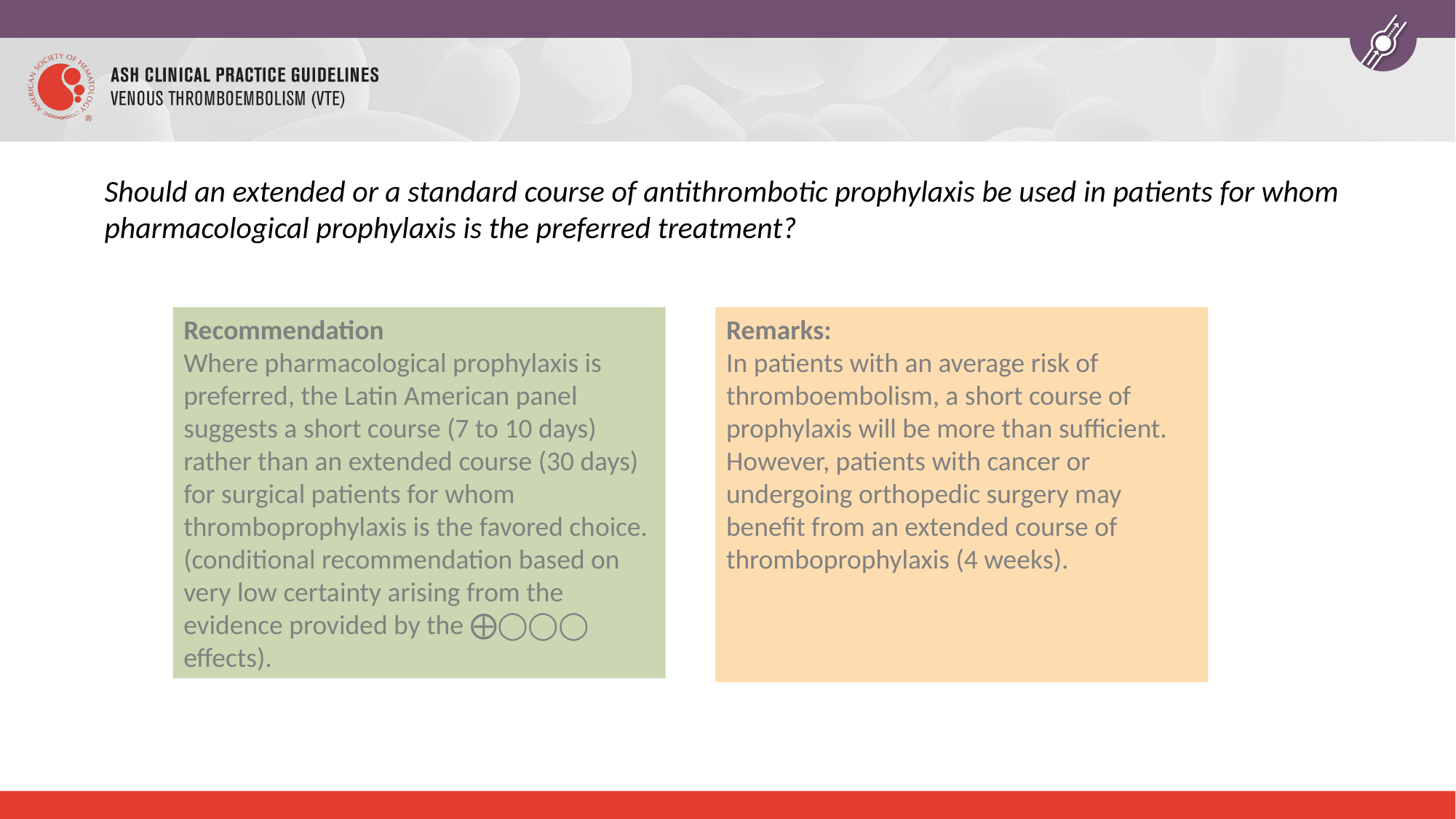

Should an extended or a standard course of antithrombotic prophylaxis be used in patients for whom pharmacological prophylaxis is the preferred treatment?
Recommendation
Where pharmacological prophylaxis is preferred, the Latin American panel suggests a short course (7 to 10 days) rather than an extended course (30 days) for surgical patients for whom thromboprophylaxis is the favored choice.
(conditional recommendation based on very low certainty arising from the evidence provided by the ⨁◯◯◯ effects).
Remarks:
In patients with an average risk of thromboembolism, a short course of prophylaxis will be more than sufficient. However, patients with cancer or undergoing orthopedic surgery may benefit from an extended course of thromboprophylaxis (4 weeks).